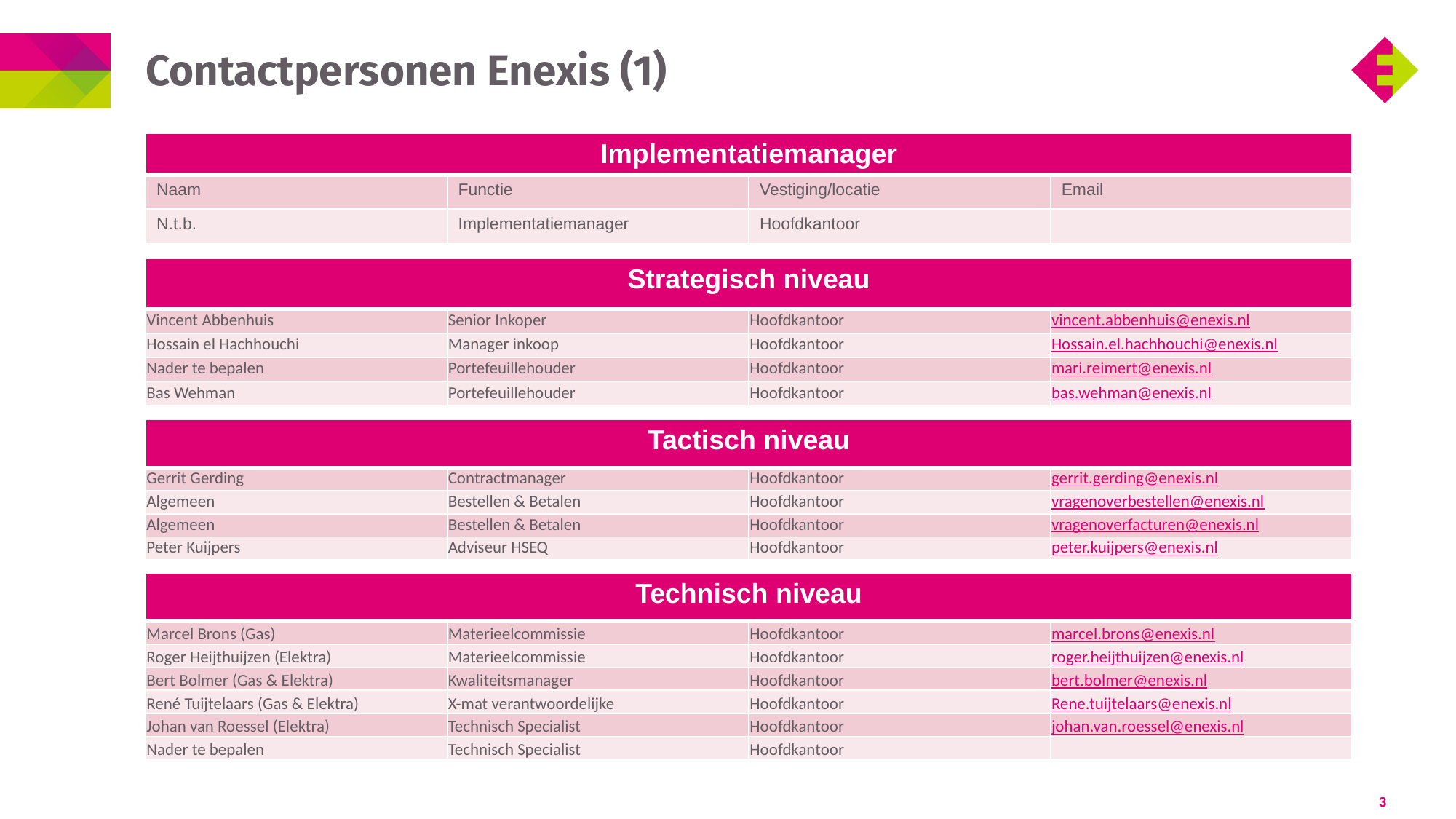

# Contactpersonen Enexis (1)
| Implementatiemanager |  |  |  |
| --- | --- | --- | --- |
| Naam | Functie | Vestiging/locatie | Email |
| N.t.b. | Implementatiemanager | Hoofdkantoor |  |

| Strategisch niveau |  |  |  |
| --- | --- | --- | --- |
| Vincent Abbenhuis | Senior Inkoper | Hoofdkantoor | vincent.abbenhuis@enexis.nl |
| Hossain el Hachhouchi | Manager inkoop | Hoofdkantoor | Hossain.el.hachhouchi@enexis.nl |
| Nader te bepalen | Portefeuillehouder | Hoofdkantoor | mari.reimert@enexis.nl |
| Bas Wehman | Portefeuillehouder | Hoofdkantoor | bas.wehman@enexis.nl |
| Tactisch niveau |  |  |  |
| --- | --- | --- | --- |
| Gerrit Gerding | Contractmanager | Hoofdkantoor | gerrit.gerding@enexis.nl |
| Algemeen | Bestellen & Betalen | Hoofdkantoor | vragenoverbestellen@enexis.nl |
| Algemeen | Bestellen & Betalen | Hoofdkantoor | vragenoverfacturen@enexis.nl |
| Peter Kuijpers | Adviseur HSEQ | Hoofdkantoor | peter.kuijpers@enexis.nl |
| Technisch niveau |  |  |  |
| --- | --- | --- | --- |
| Marcel Brons (Gas) | Materieelcommissie | Hoofdkantoor | marcel.brons@enexis.nl |
| Roger Heijthuijzen (Elektra) | Materieelcommissie | Hoofdkantoor | roger.heijthuijzen@enexis.nl |
| Bert Bolmer (Gas & Elektra) | Kwaliteitsmanager | Hoofdkantoor | bert.bolmer@enexis.nl |
| René Tuijtelaars (Gas & Elektra) | X-mat verantwoordelijke | Hoofdkantoor | Rene.tuijtelaars@enexis.nl |
| Johan van Roessel (Elektra) | Technisch Specialist | Hoofdkantoor | johan.van.roessel@enexis.nl |
| Nader te bepalen | Technisch Specialist | Hoofdkantoor |  |
3